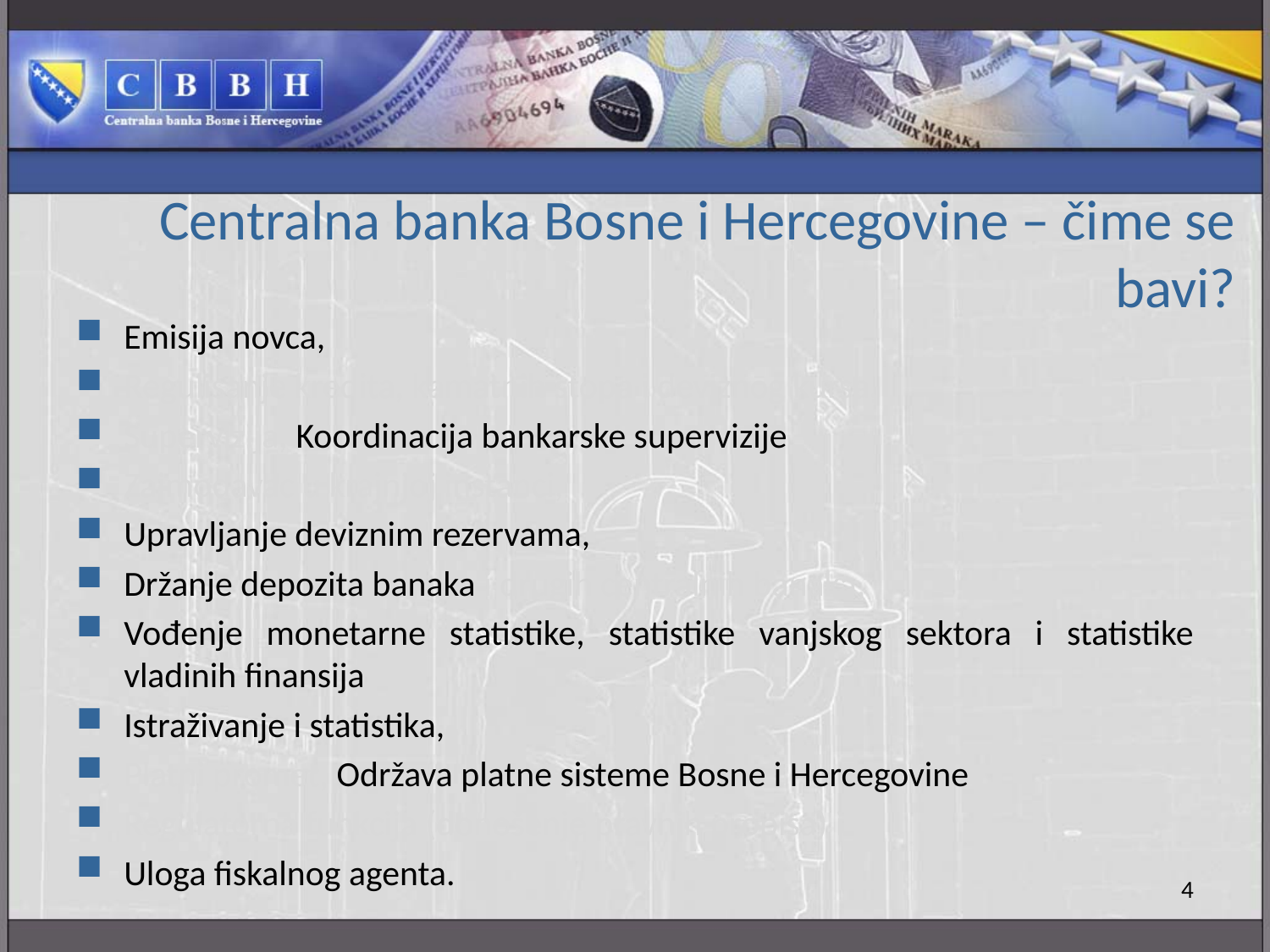

# Centralna banka Bosne i Hercegovine – čime se bavi?
Emisija novca,
Regulisanje kredita, kamatnih stopa i deviznog kursa,
Supervizija, Koordinacija bankarske supervizije
Zajmodavac u krajnjoj instanci,
Upravljanje deviznim rezervama,
Držanje depozita banaka i drugih centralnih banaka,
Vođenje monetarne statistike, statistike vanjskog sektora i statistike vladinih finansija
Istraživanje i statistika,
Platni promet, Održava platne sisteme Bosne i Hercegovine
Regulatorna funkcija (donošenje pravnih propisa) i
Uloga fiskalnog agenta.
4